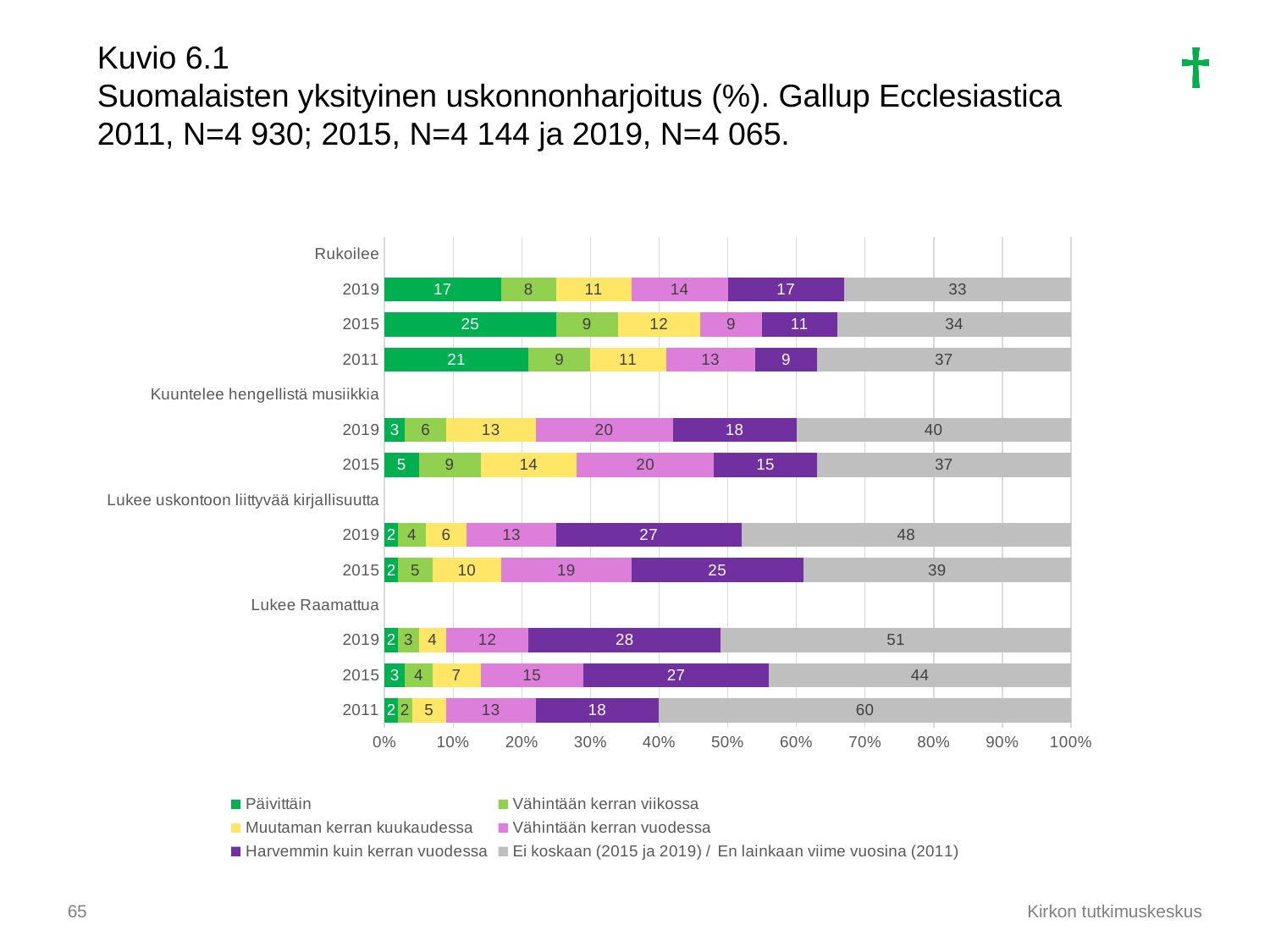

Kuvio 6.1
Suomalaisten yksityinen uskonnonharjoitus (%). Gallup Ecclesiastica 2011, N=4 930; 2015, N=4 144 ja 2019, N=4 065.

### Chart

| Category | Päivittäin | Vähintään kerran viikossa | Muutaman kerran kuukaudessa | Vähintään kerran vuodessa | Harvemmin kuin kerran vuodessa | Ei koskaan (2015 ja 2019) /  En lainkaan viime vuosina (2011) |
|---|---|---|---|---|---|---|
| 2011 | 2.0 | 2.0 | 5.0 | 13.0 | 18.0 | 60.0 |
| 2015 | 3.0 | 4.0 | 7.0 | 15.0 | 27.0 | 44.0 |
| 2019 | 2.0 | 3.0 | 4.0 | 12.0 | 28.0 | 51.0 |
| Lukee Raamattua | None | None | None | None | None | None |
| 2015 | 2.0 | 5.0 | 10.0 | 19.0 | 25.0 | 39.0 |
| 2019 | 2.0 | 4.0 | 6.0 | 13.0 | 27.0 | 48.0 |
| Lukee uskontoon liittyvää kirjallisuutta | None | None | None | None | None | None |
| 2015 | 5.0 | 9.0 | 14.0 | 20.0 | 15.0 | 37.0 |
| 2019 | 3.0 | 6.0 | 13.0 | 20.0 | 18.0 | 40.0 |
| Kuuntelee hengellistä musiikkia | None | None | None | None | None | None |
| 2011 | 21.0 | 9.0 | 11.0 | 13.0 | 9.0 | 37.0 |
| 2015 | 25.0 | 9.0 | 12.0 | 9.0 | 11.0 | 34.0 |
| 2019 | 17.0 | 8.0 | 11.0 | 14.0 | 17.0 | 33.0 |
| Rukoilee | None | None | None | None | None | None |
65
Kirkon tutkimuskeskus